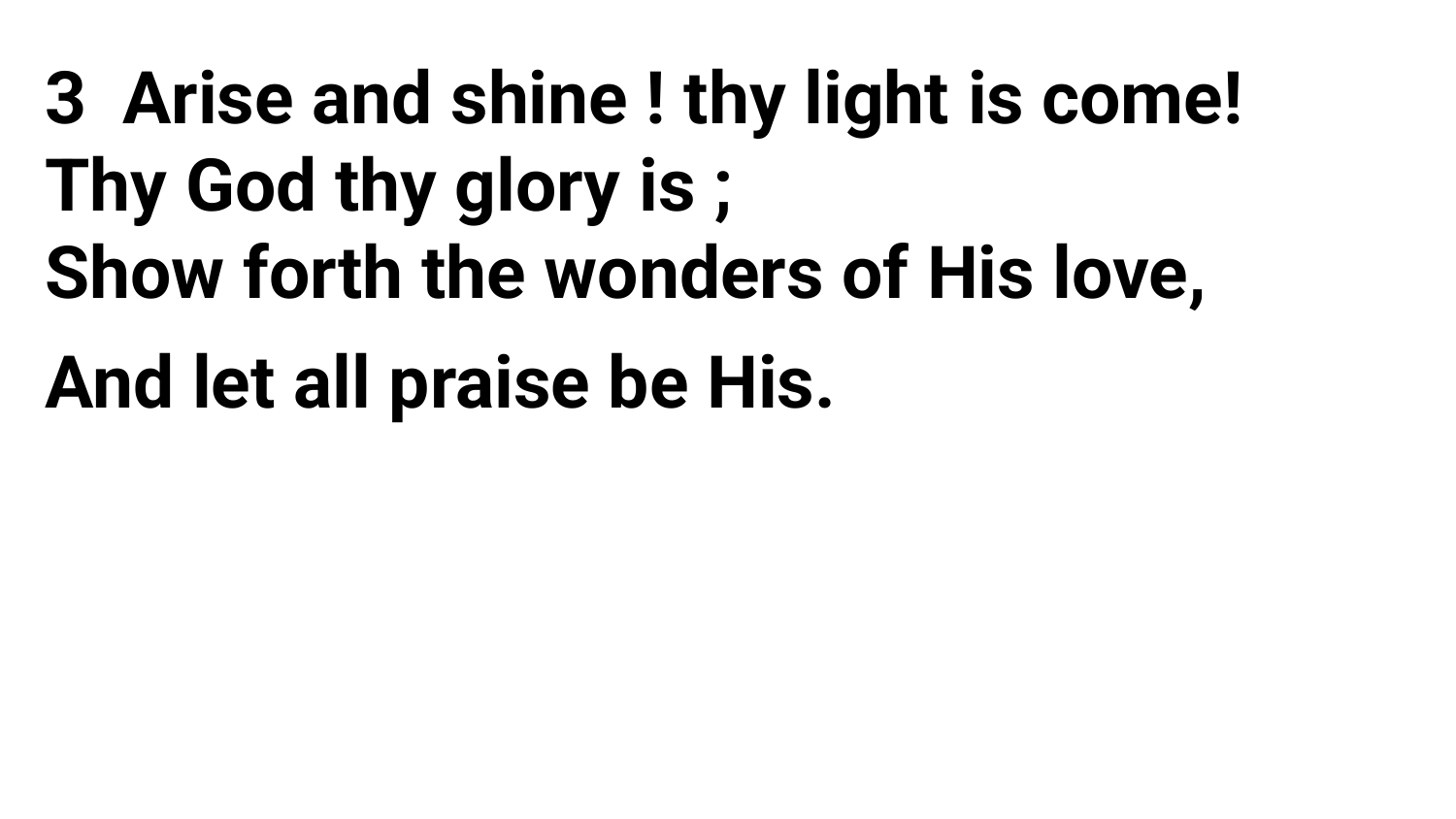

3  Arise and shine ! thy light is come!
Thy God thy glory is ;
Show forth the wonders of His love,
And let all praise be His.